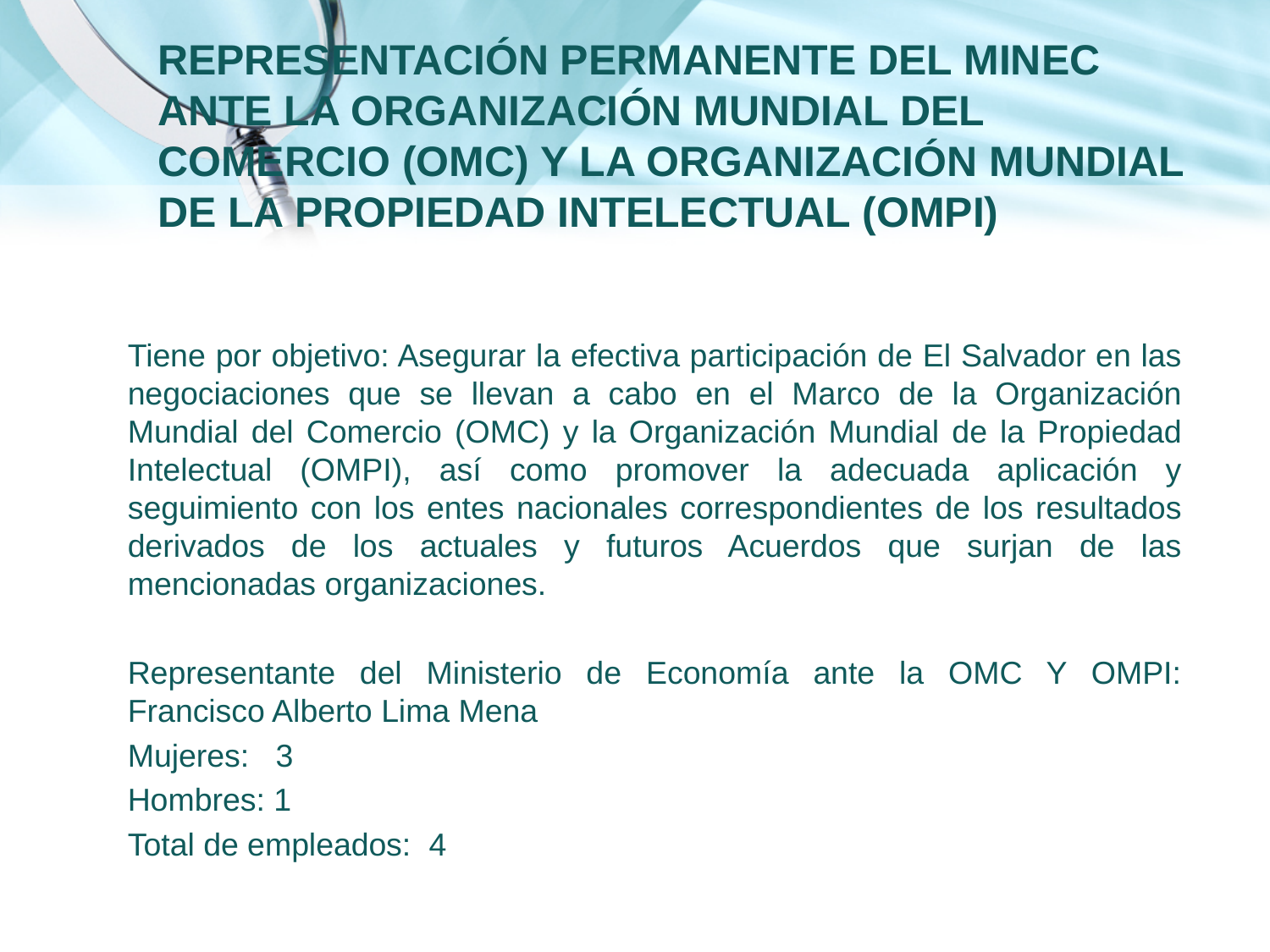

# Representación permanente del minec ante la organización mundial del comercio (OMC) y la organización mundial de la propiedad intelectual (ompi)
Tiene por objetivo: Asegurar la efectiva participación de El Salvador en las negociaciones que se llevan a cabo en el Marco de la Organización Mundial del Comercio (OMC) y la Organización Mundial de la Propiedad Intelectual (OMPI), así como promover la adecuada aplicación y seguimiento con los entes nacionales correspondientes de los resultados derivados de los actuales y futuros Acuerdos que surjan de las mencionadas organizaciones.

Representante del Ministerio de Economía ante la OMC Y OMPI: Francisco Alberto Lima Mena
Mujeres:   3
Hombres: 1
Total de empleados:  4